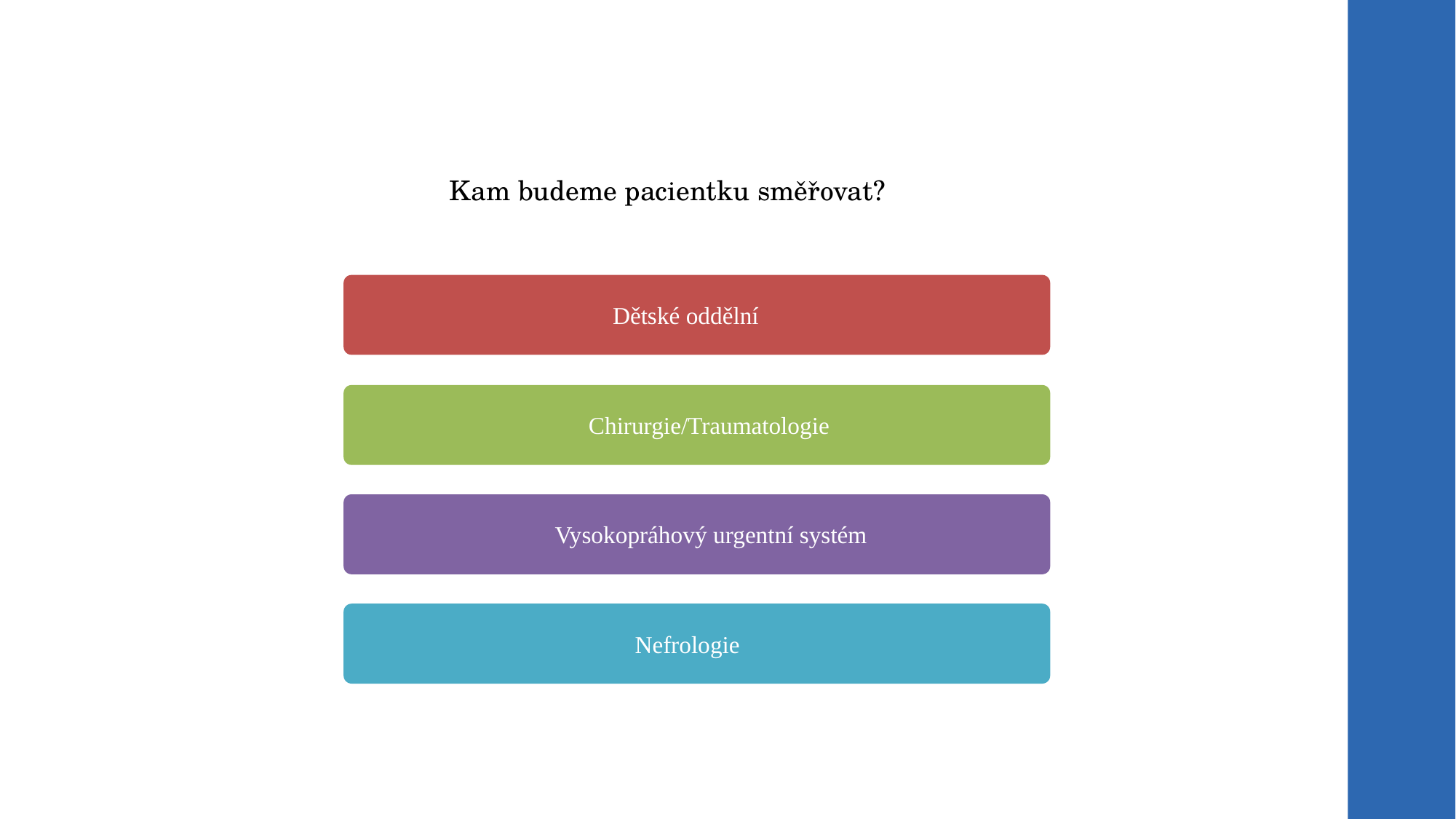

Kam budeme pacientku směřovat?

Dětské oddělní

Chirurgie/Traumatologie

Vysokopráhový urgentní systém

Nefrologie